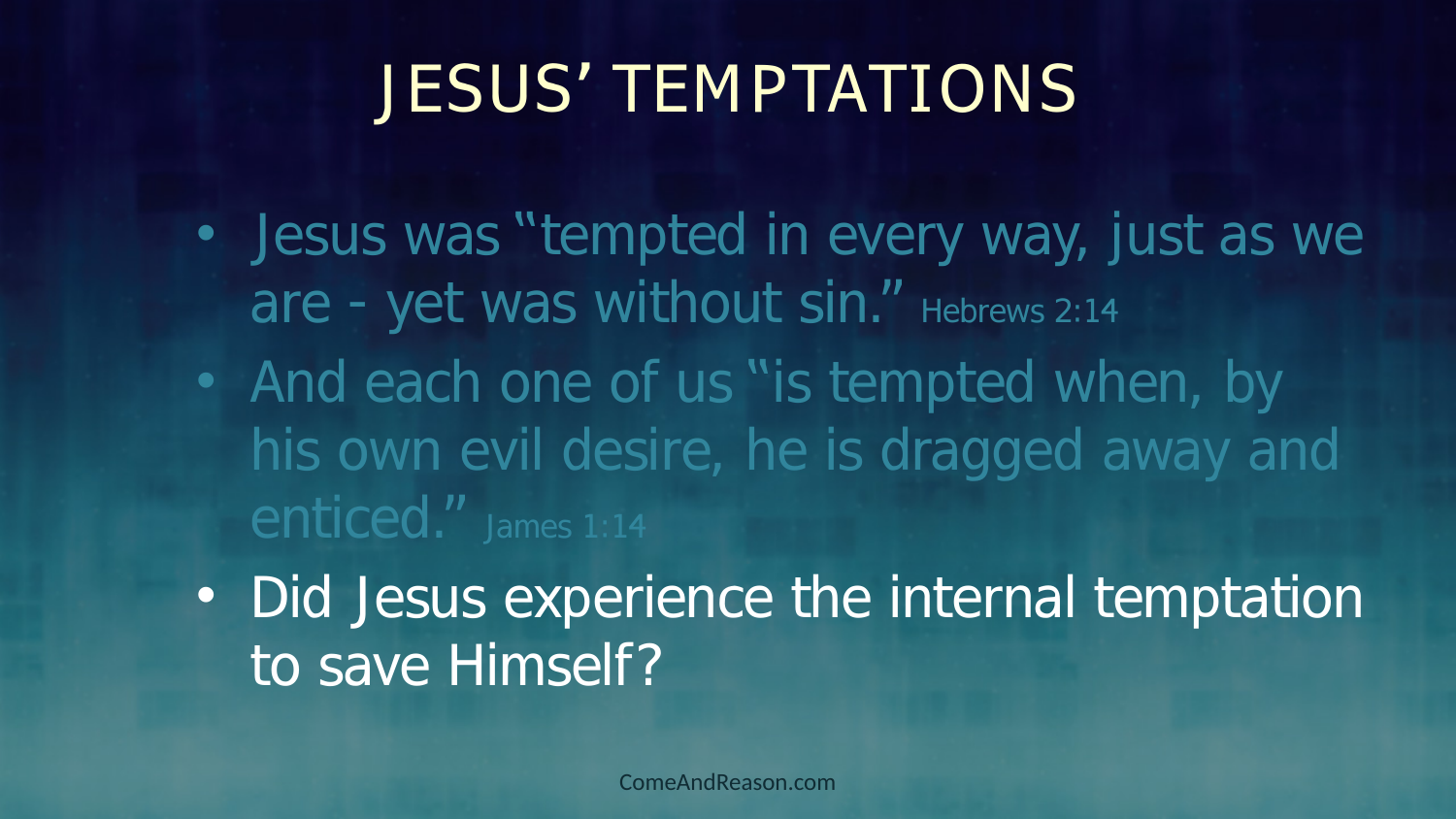

# Jesus’ Temptations
Jesus was “tempted in every way, just as we are - yet was without sin.” Hebrews 2:14
And each one of us “is tempted when, by his own evil desire, he is dragged away and enticed.” James 1:14
Did Jesus experience the internal temptation to save Himself?
ComeAndReason.com